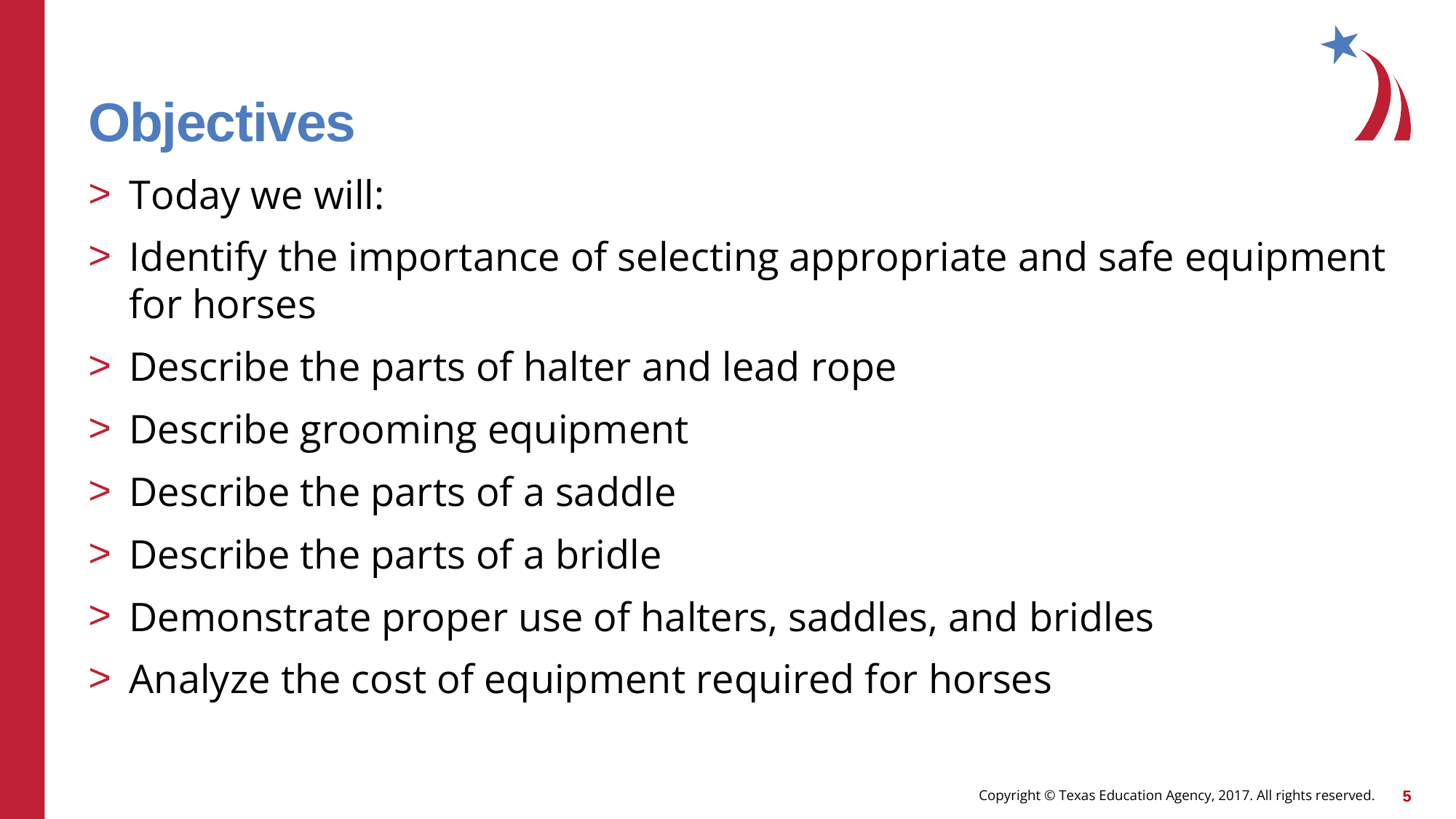

# Objectives
Today we will:
Identify the importance of selecting appropriate and safe equipment for horses
Describe the parts of halter and lead rope
Describe grooming equipment
Describe the parts of a saddle
Describe the parts of a bridle
Demonstrate proper use of halters, saddles, and bridles
Analyze the cost of equipment required for horses